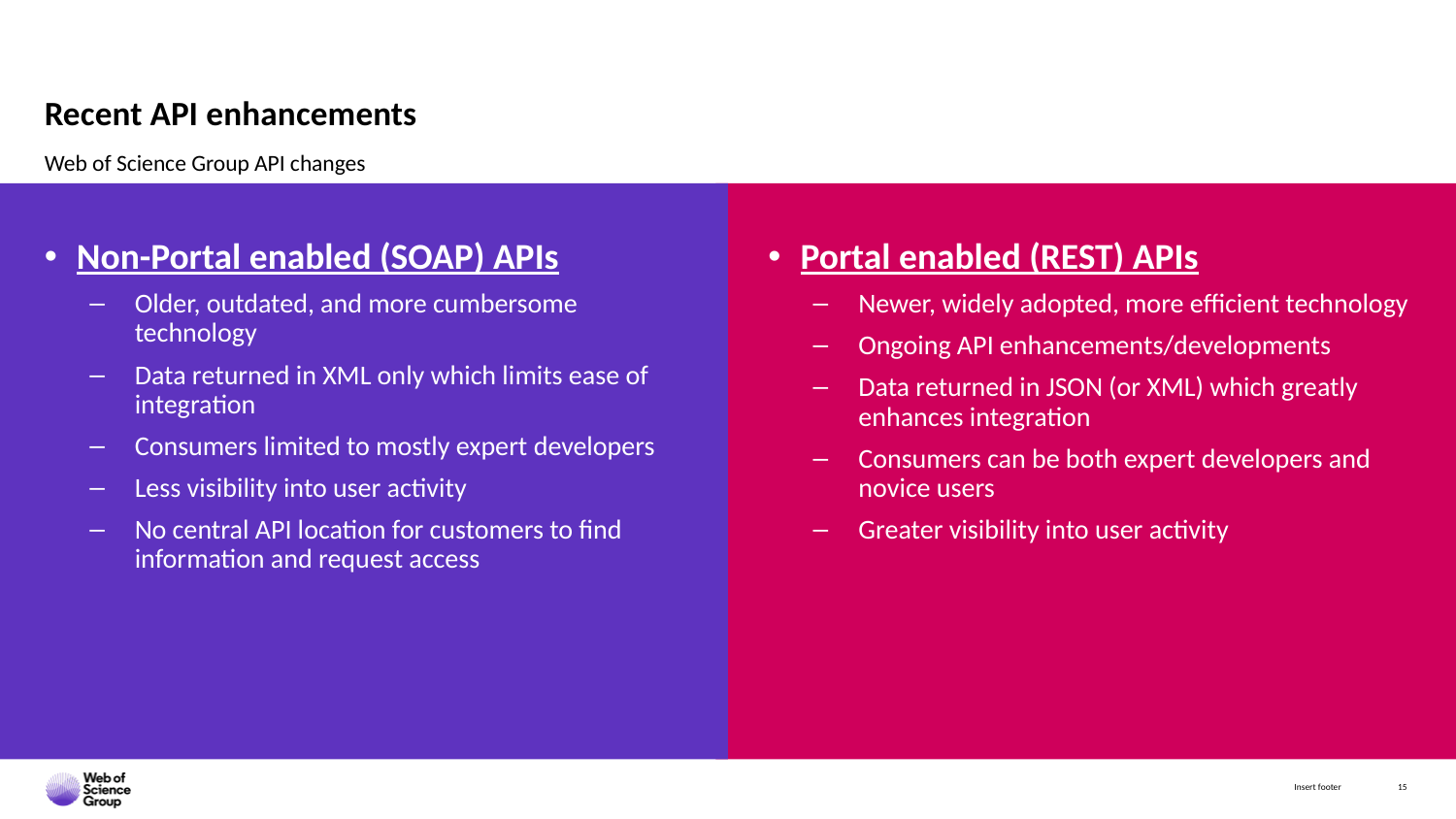

# Recent API enhancements
Web of Science Group API changes
Non-Portal enabled (SOAP) APIs
Older, outdated, and more cumbersome technology
Data returned in XML only which limits ease of integration
Consumers limited to mostly expert developers
Less visibility into user activity
No central API location for customers to find information and request access
Portal enabled (REST) APIs
Newer, widely adopted, more efficient technology
Ongoing API enhancements/developments
Data returned in JSON (or XML) which greatly enhances integration
Consumers can be both expert developers and novice users
Greater visibility into user activity

15
Insert footer